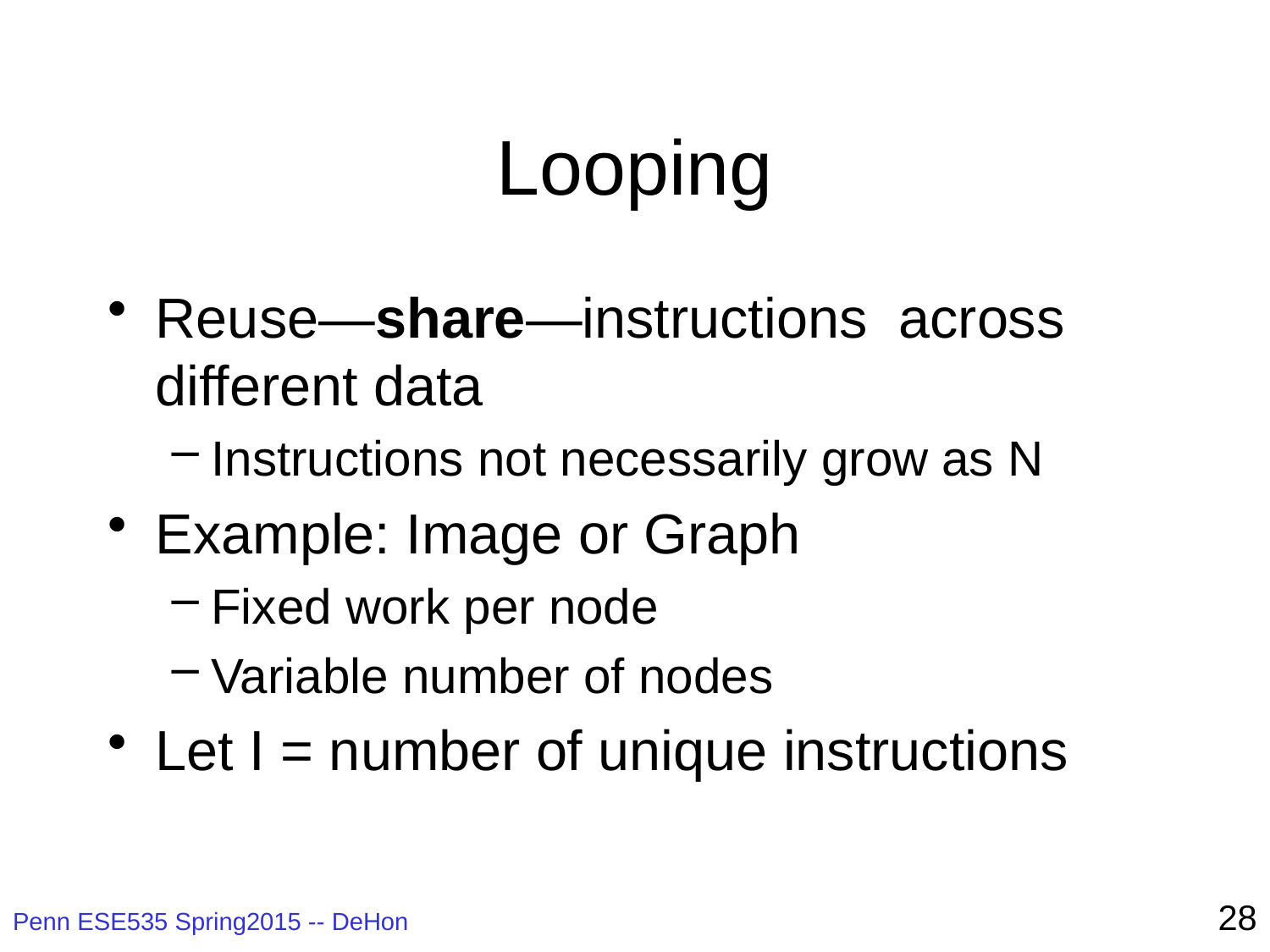

# Looping
Reuse—share—instructions  across different data
Instructions not necessarily grow as N
Example: Image or Graph
Fixed work per node
Variable number of nodes
Let I = number of unique instructions
28
Penn ESE535 Spring2015 -- DeHon